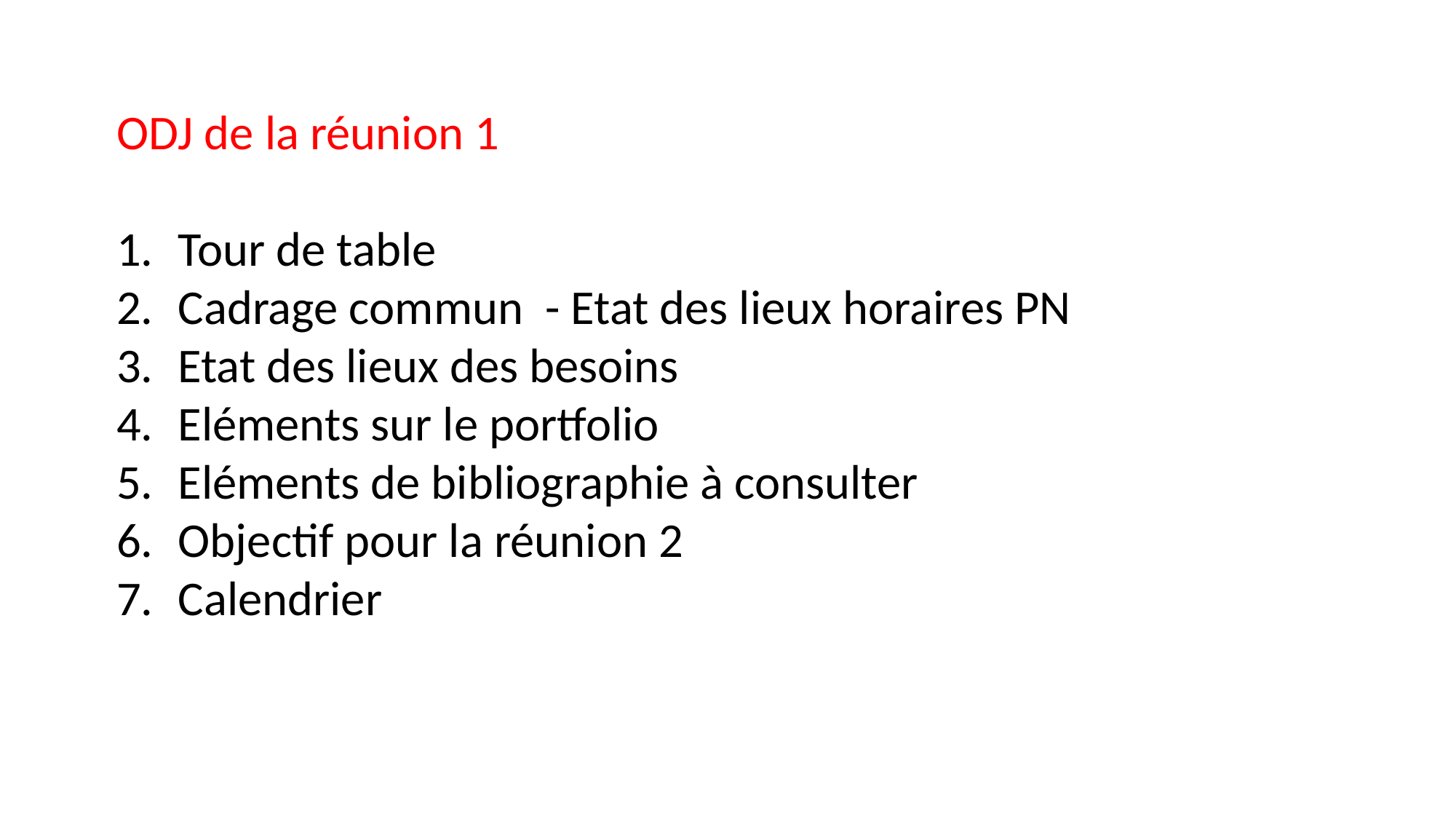

ODJ de la réunion 1

Tour de table
Cadrage commun  - Etat des lieux horaires PN
Etat des lieux des besoins
Eléments sur le portfolio
Eléments de bibliographie à consulter
Objectif pour la réunion 2
Calendrier